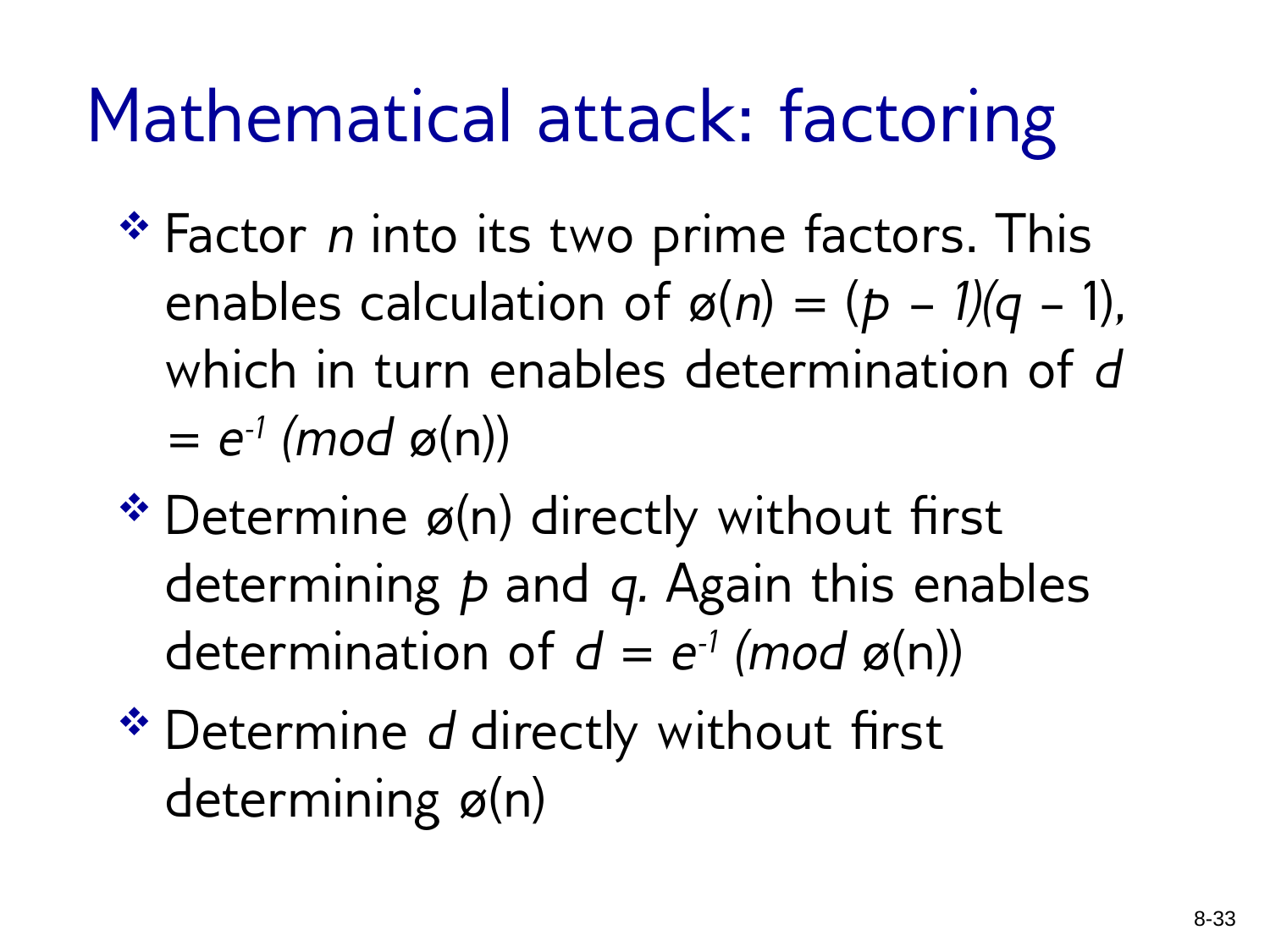

# Mathematical attack: factoring
Factor n into its two prime factors. This enables calculation of ø(n) = (p – 1)(q – 1), which in turn enables determination of d = e-1 (mod ø(n))
Determine ø(n) directly without first determining p and q. Again this enables determination of d = e-1 (mod ø(n))
Determine d directly without first determining ø(n)